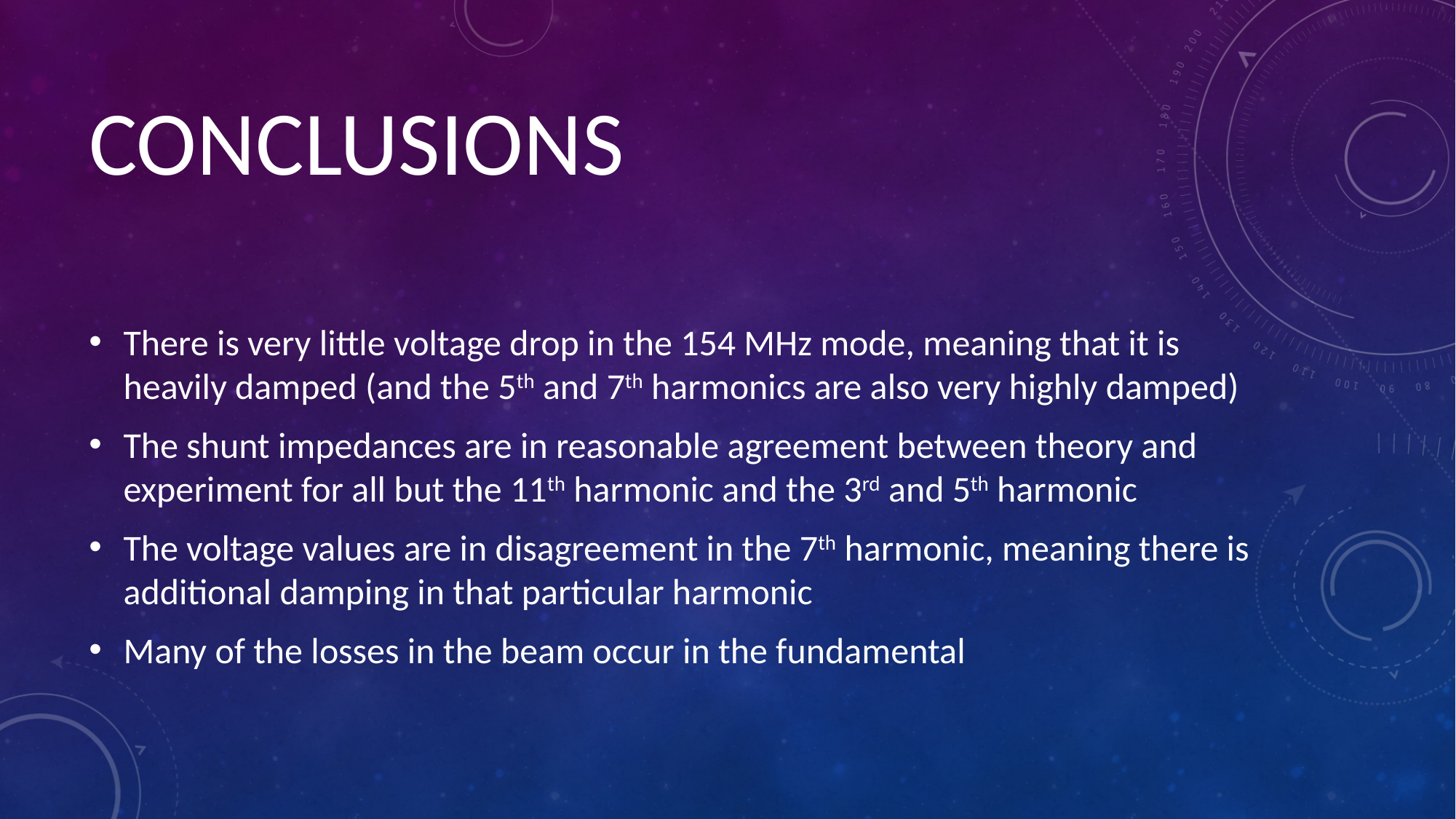

# Conclusions
There is very little voltage drop in the 154 MHz mode, meaning that it is heavily damped (and the 5th and 7th harmonics are also very highly damped)
The shunt impedances are in reasonable agreement between theory and experiment for all but the 11th harmonic and the 3rd and 5th harmonic
The voltage values are in disagreement in the 7th harmonic, meaning there is additional damping in that particular harmonic
Many of the losses in the beam occur in the fundamental